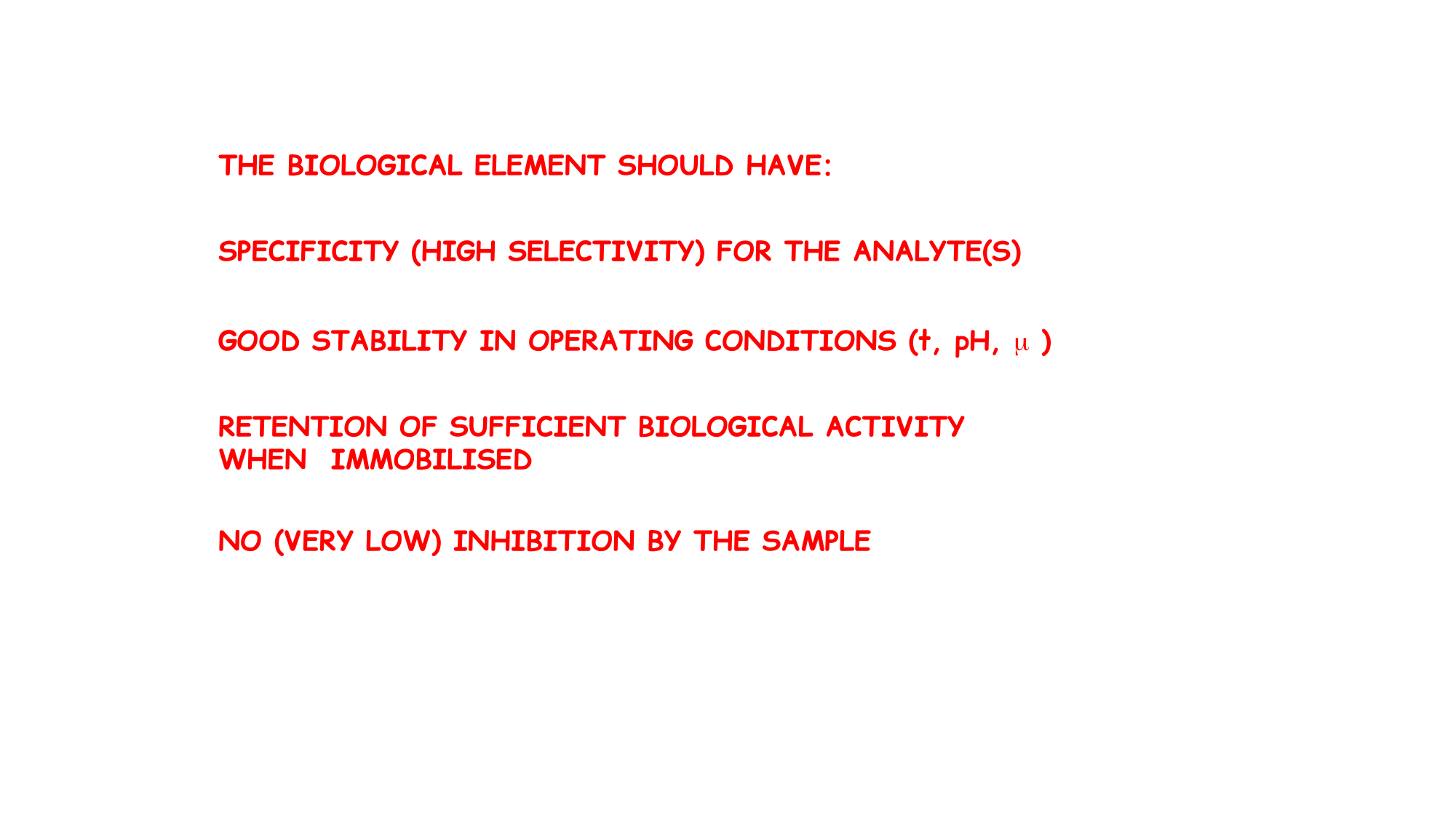

THE BIOLOGICAL ELEMENT SHOULD HAVE:

SPECIFICITY (HIGH SELECTIVITY) FOR THE ANALYTE(S)

GOOD STABILITY IN OPERATING CONDITIONS (t, pH, μ )

RETENTION OF SUFFICIENT BIOLOGICAL ACTIVITY WHEN  IMMOBILISED

NO (VERY LOW) INHIBITION BY THE SAMPLE